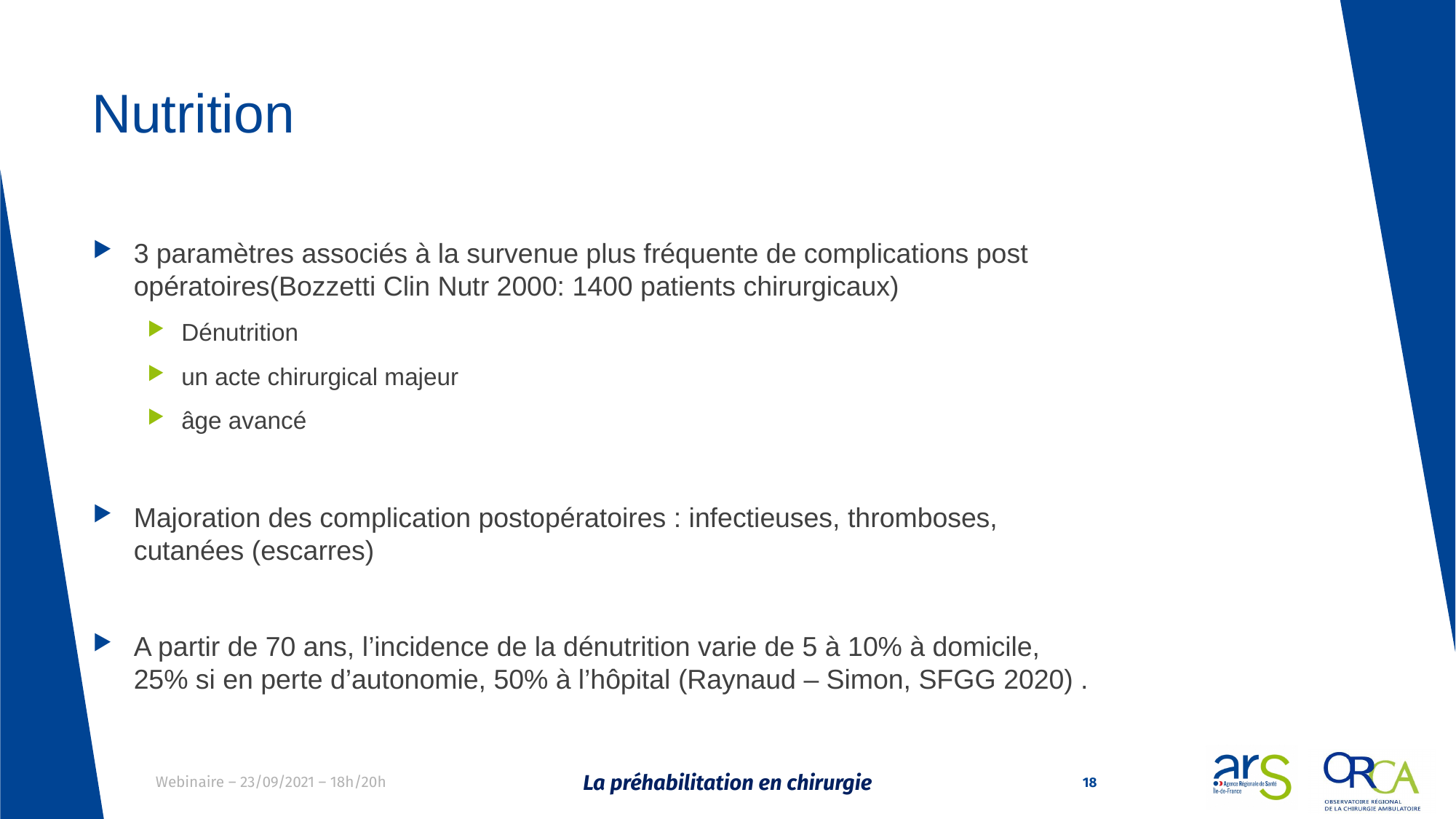

# Nutrition
3 paramètres associés à la survenue plus fréquente de complications post opératoires(Bozzetti Clin Nutr 2000: 1400 patients chirurgicaux)
Dénutrition
un acte chirurgical majeur
âge avancé

Majoration des complication postopératoires : infectieuses, thromboses, cutanées (escarres)

A partir de 70 ans, l’incidence de la dénutrition varie de 5 à 10% à domicile, 25% si en perte d’autonomie, 50% à l’hôpital (Raynaud – Simon, SFGG 2020) .

La préhabilitation en chirurgie
18
Webinaire – 23/09/2021 – 18h/20h